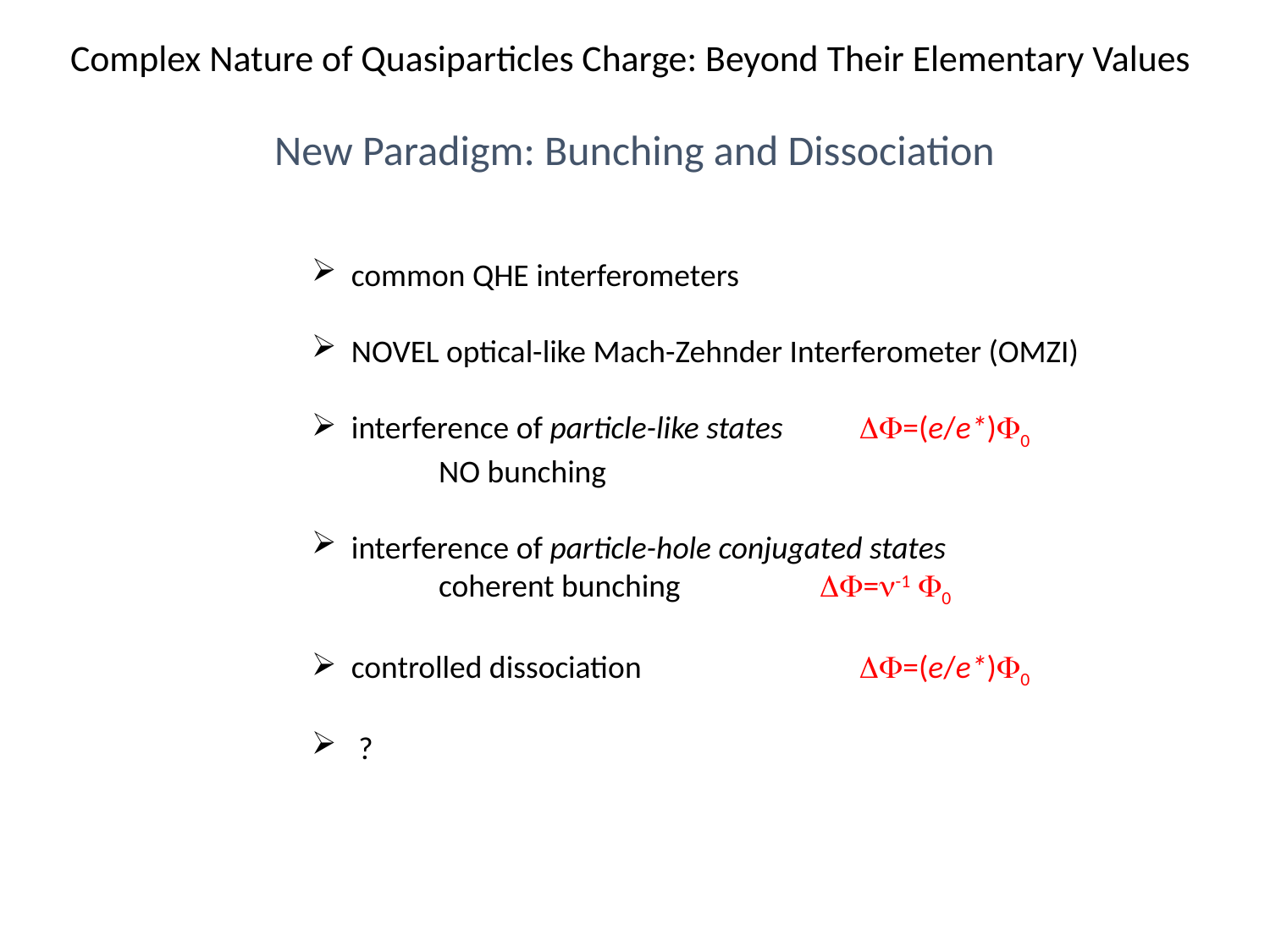

Complex Nature of Quasiparticles Charge: Beyond Their Elementary Values

New Paradigm: Bunching and Dissociation

common QHE interferometers

NOVEL optical-like Mach-Zehnder Interferometer (OMZI)

interference of particle-like states  	ΔΦ=(e/e*)Φ0
	NO bunching

interference of particle-hole conjugated states
	coherent bunching		ΔΦ=ν-1 Φ0

controlled dissociation 		ΔΦ=(e/e*)Φ0

 ?